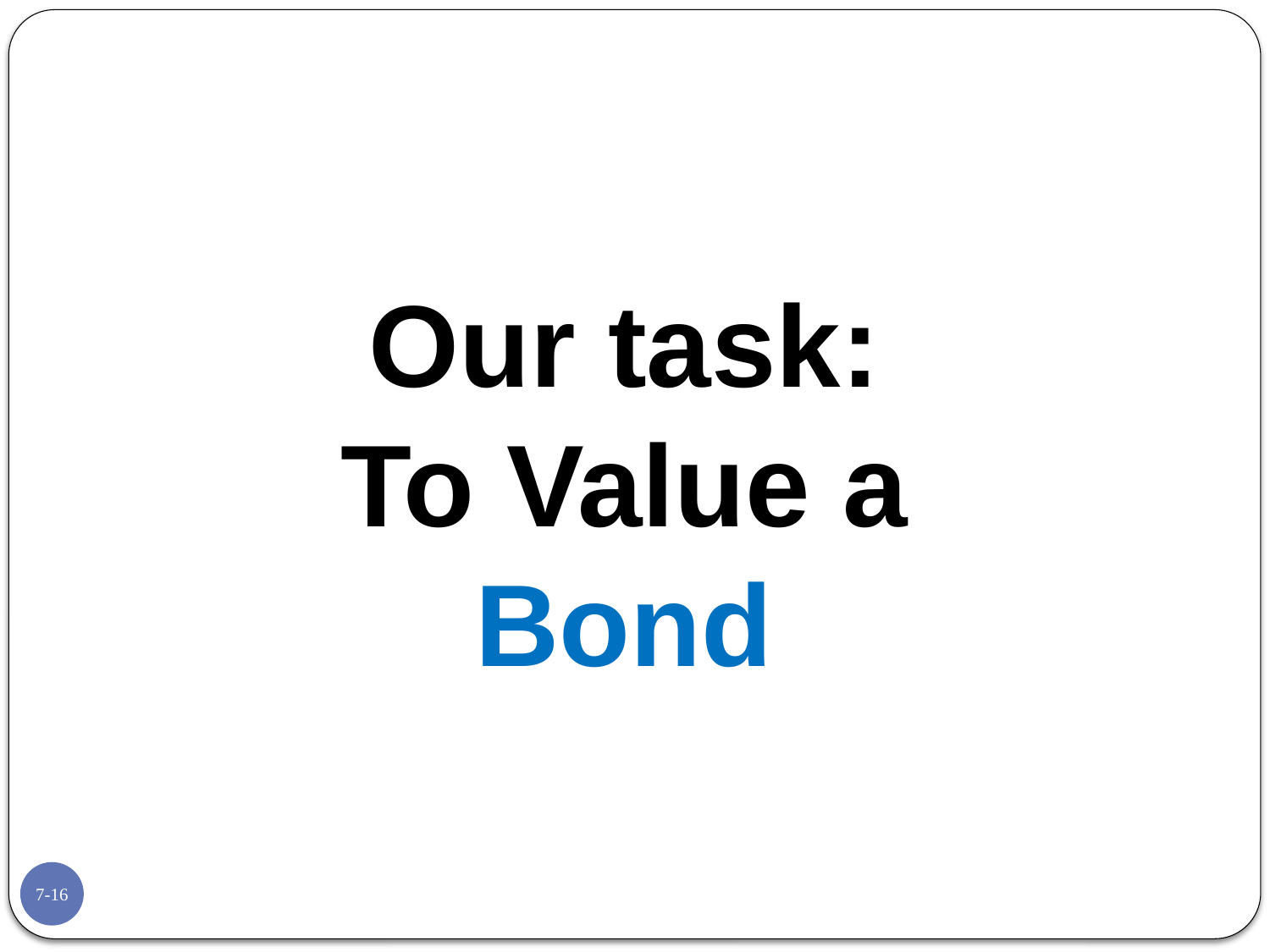

Our task:
To Value a Bond
7-16